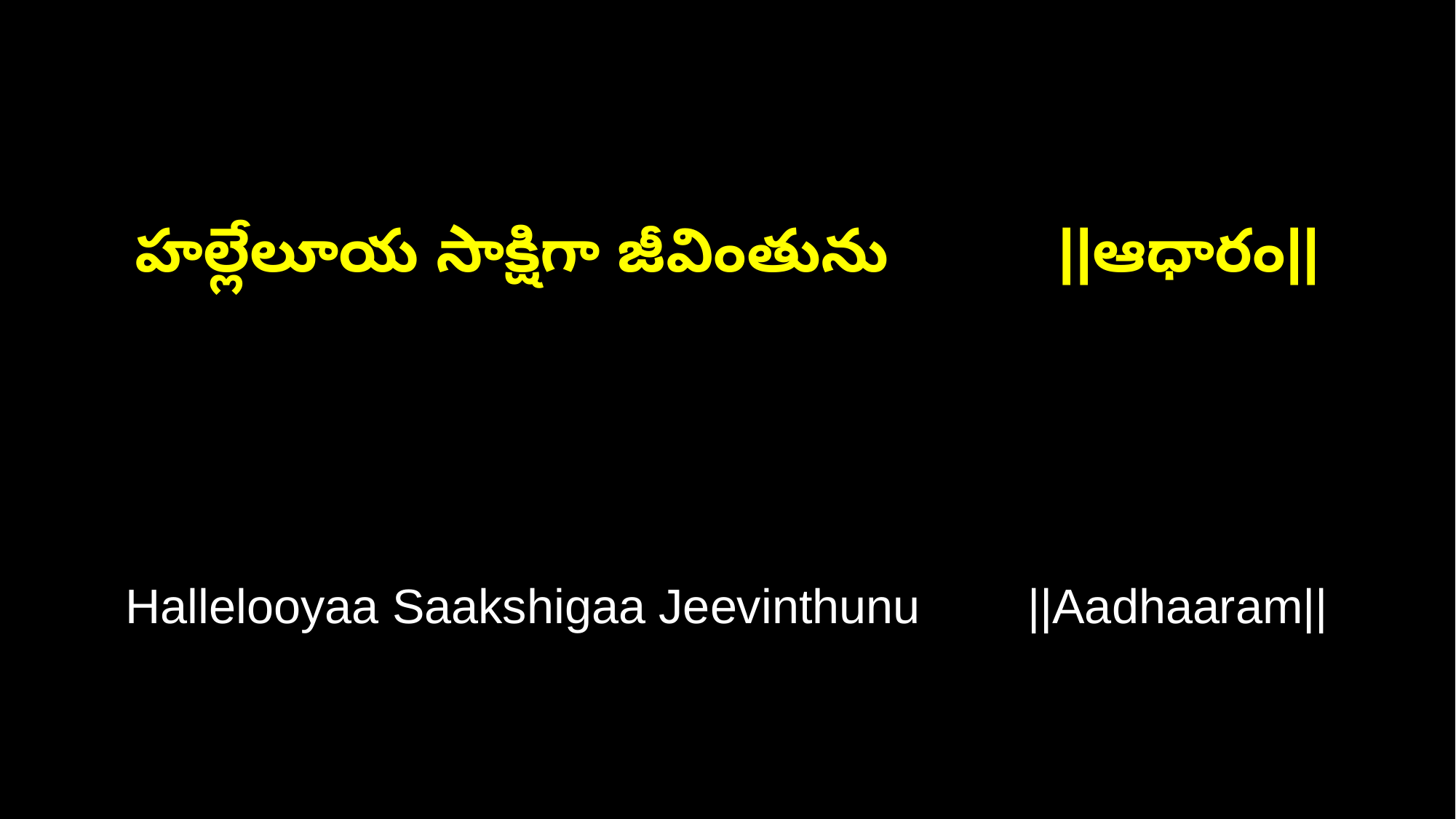

హల్లేలూయ సాక్షిగా జీవింతును          ||ఆధారం||
Hallelooyaa Saakshigaa Jeevinthunu        ||Aadhaaram||